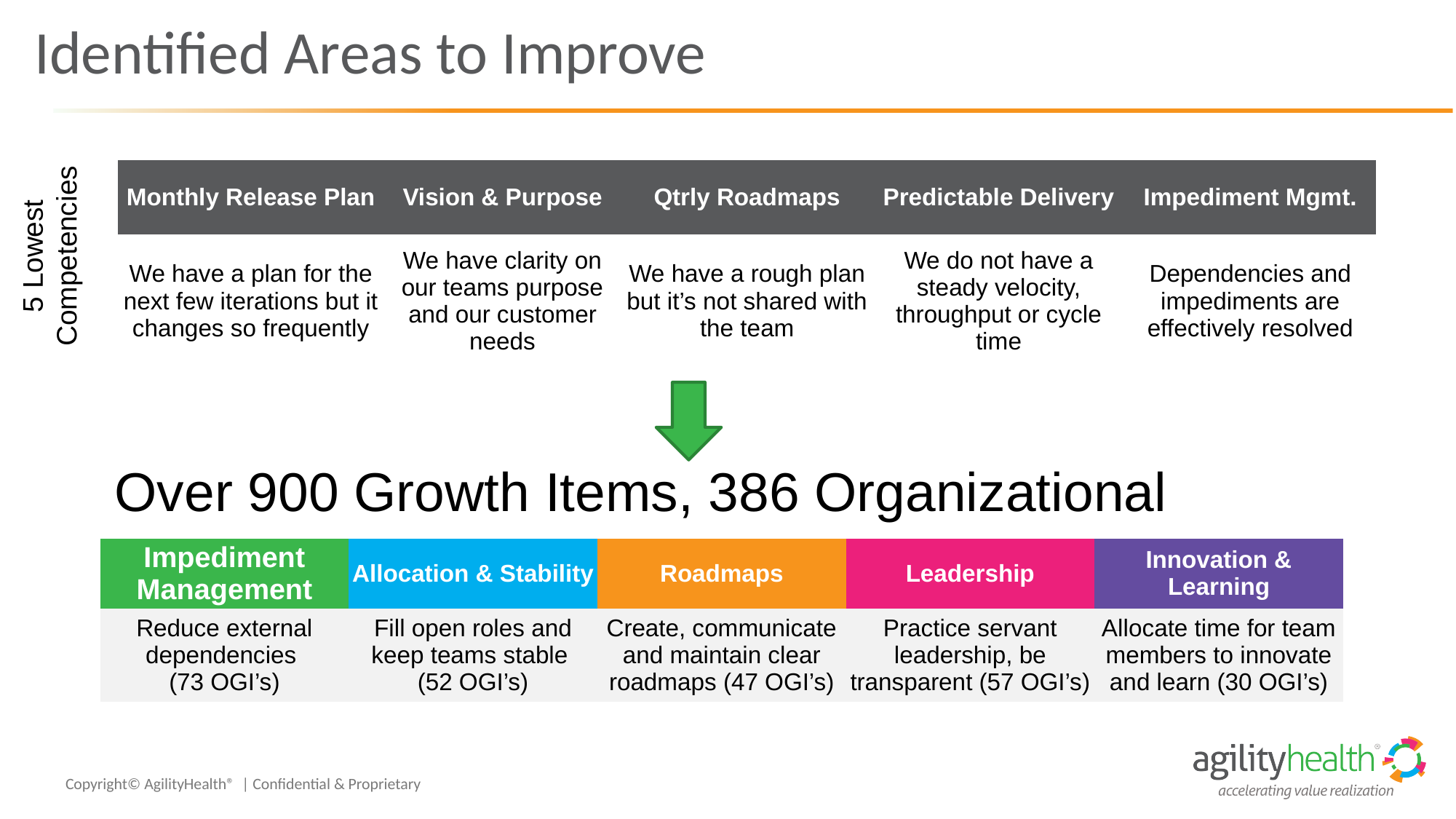

# Identified Areas to Improve
| Monthly Release Plan | Vision & Purpose | Qtrly Roadmaps | Predictable Delivery | Impediment Mgmt. |
| --- | --- | --- | --- | --- |
| We have a plan for the next few iterations but it changes so frequently | We have clarity on our teams purpose and our customer needs | We have a rough plan but it’s not shared with the team | We do not have a steady velocity, throughput or cycle time | Dependencies and impediments are effectively resolved |
5 Lowest Competencies

Over 900 Growth Items, 386 Organizational
| Impediment Management | Allocation & Stability | Roadmaps | Leadership | Innovation & Learning |
| --- | --- | --- | --- | --- |
| Reduce external dependencies (73 OGI’s) | Fill open roles and keep teams stable (52 OGI’s) | Create, communicate and maintain clear roadmaps (47 OGI’s) | Practice servant leadership, be transparent (57 OGI’s) | Allocate time for team members to innovate and learn (30 OGI’s) |